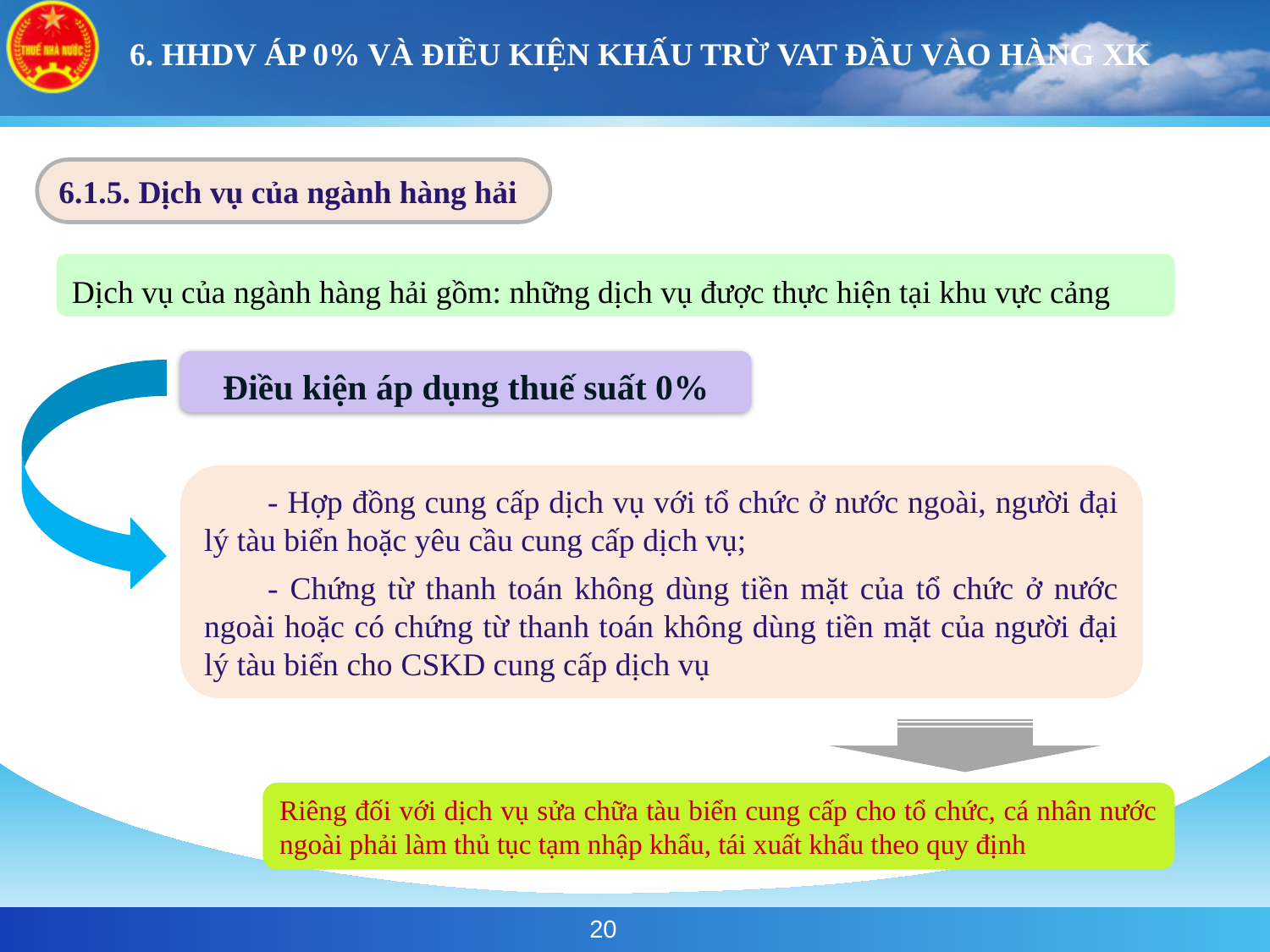

# 6. HHDV ÁP 0% VÀ ĐIỀU KIỆN KHẤU TRỪ VAT ĐẦU VÀO HÀNG XK
6.1.5. Dịch vụ của ngành hàng hải
Dịch vụ của ngành hàng hải gồm: những dịch vụ được thực hiện tại khu vực cảng
Điều kiện áp dụng thuế suất 0%

- Hợp đồng cung cấp dịch vụ với tổ chức ở nước ngoài, người đại lý tàu biển hoặc yêu cầu cung cấp dịch vụ;
- Chứng từ thanh toán không dùng tiền mặt của tổ chức ở nước ngoài hoặc có chứng từ thanh toán không dùng tiền mặt của người đại lý tàu biển cho CSKD cung cấp dịch vụ

Riêng đối với dịch vụ sửa chữa tàu biển cung cấp cho tổ chức, cá nhân nước ngoài phải làm thủ tục tạm nhập khẩu, tái xuất khẩu theo quy định
20